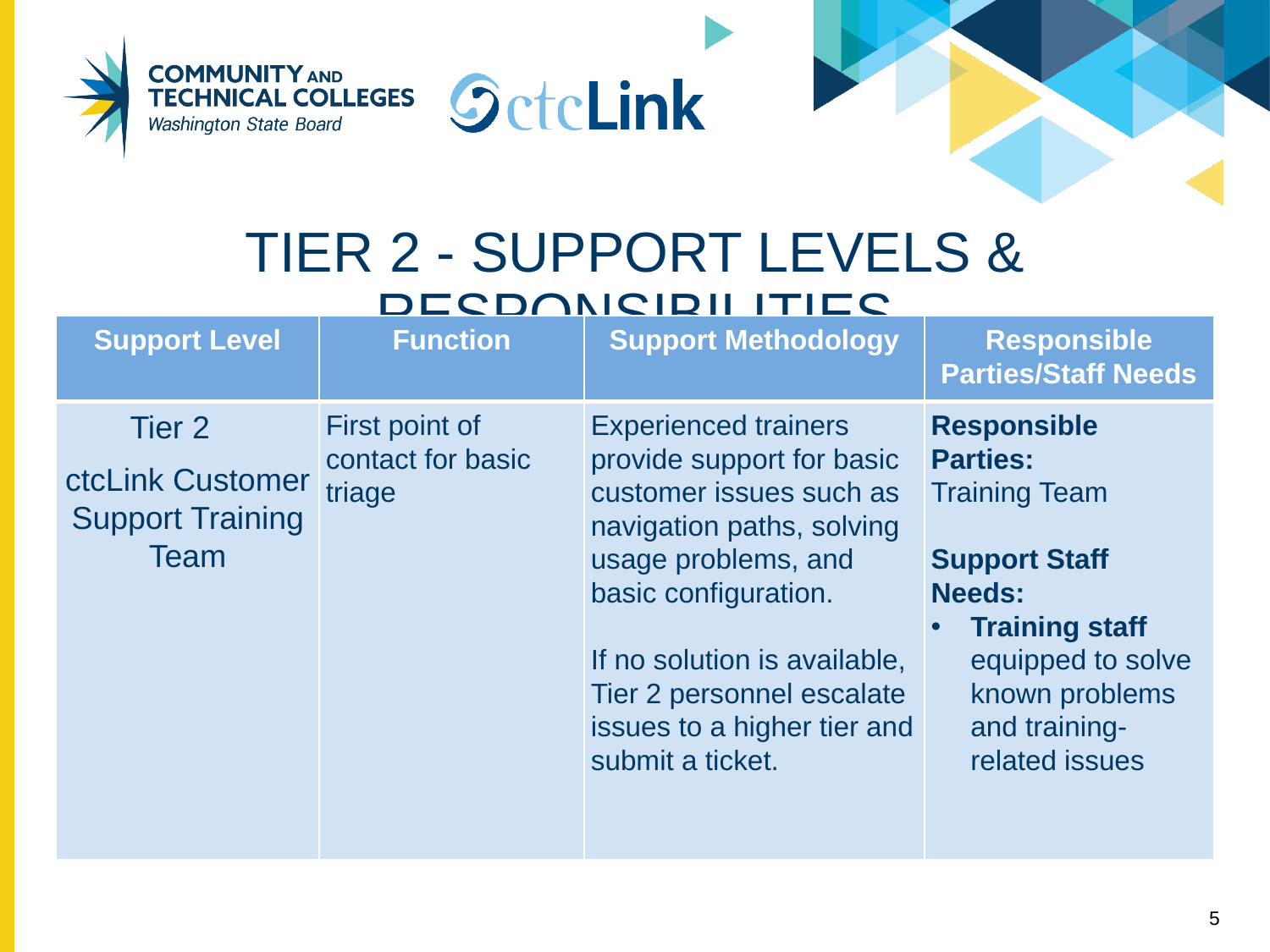

# Tier 2 - Support Levels & Responsibilities
| Support Level | Function | Support Methodology | Responsible Parties/Staff Needs |
| --- | --- | --- | --- |
| Tier 2    ctcLink Customer Support Training Team | First point of contact for basic triage | Experienced trainers provide support for basic customer issues such as navigation paths, solving usage problems, and basic configuration.   If no solution is available, Tier 2 personnel escalate issues to a higher tier and submit a ticket. | Responsible Parties: Training Team   Support Staff Needs: Training staff equipped to solve known problems and training-related issues |
5